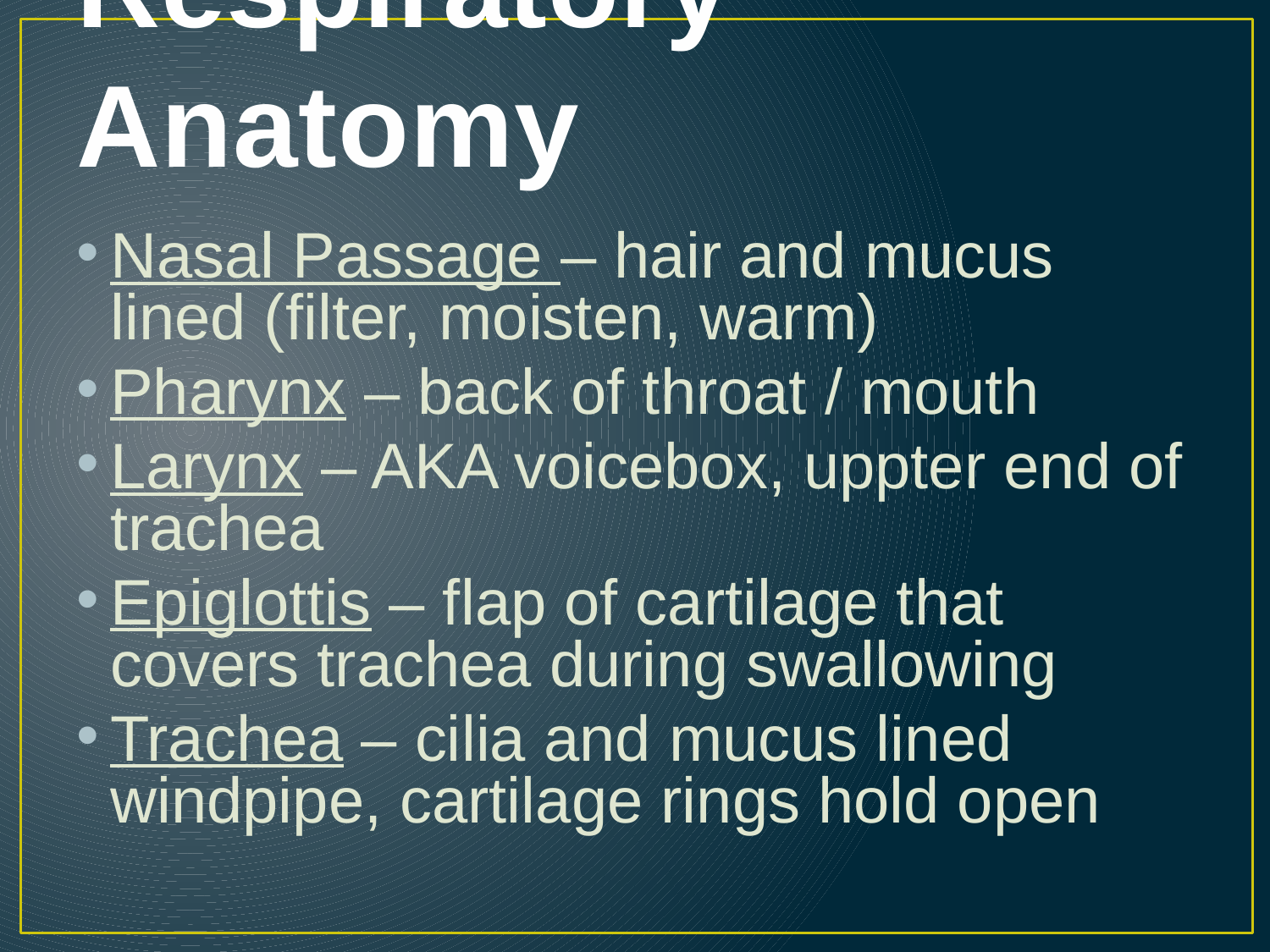

# Respiratory Anatomy
Nasal Passage – hair and mucus lined (filter, moisten, warm)
Pharynx – back of throat / mouth
Larynx – AKA voicebox, uppter end of trachea
Epiglottis – flap of cartilage that covers trachea during swallowing
Trachea – cilia and mucus lined windpipe, cartilage rings hold open